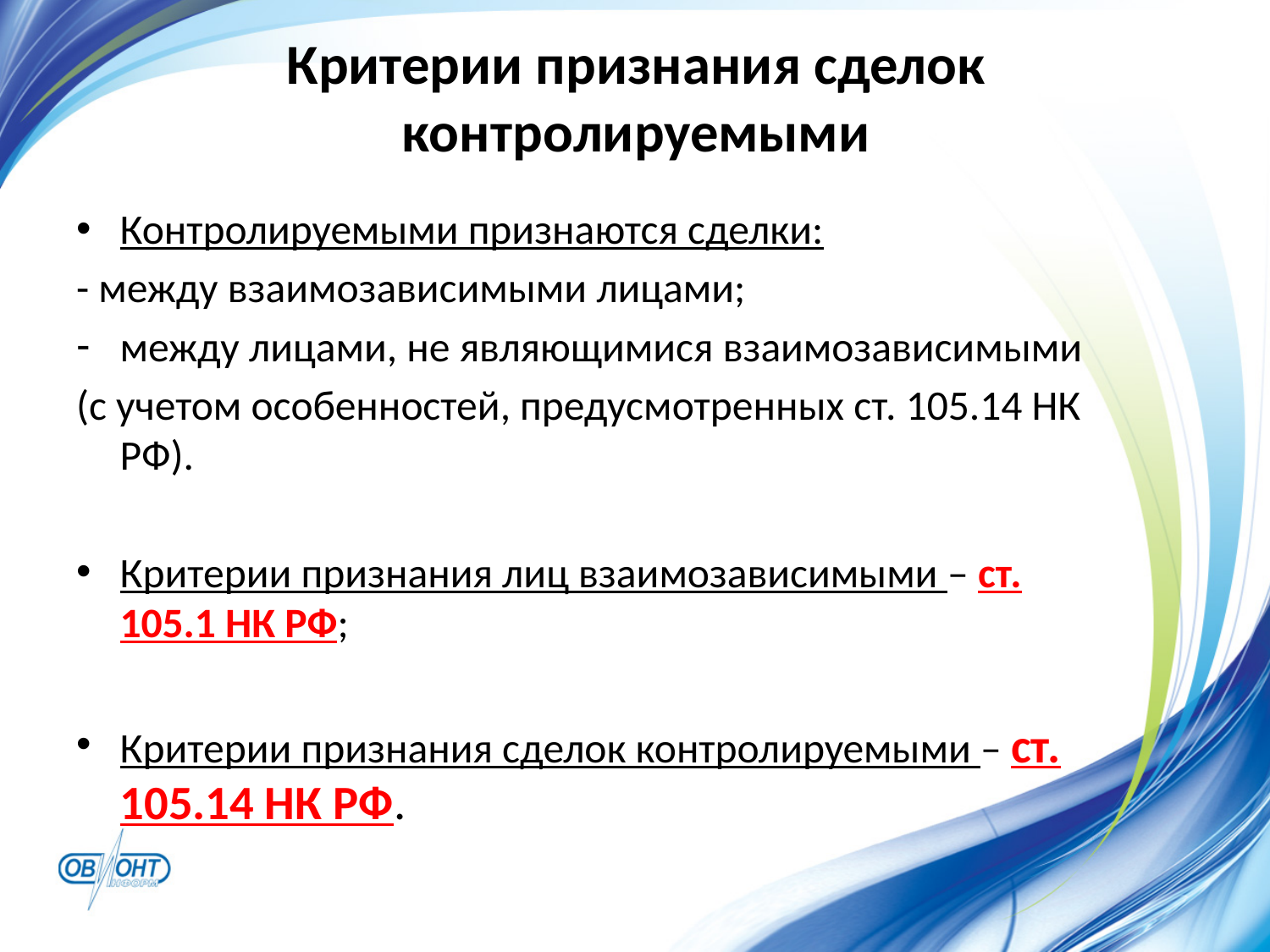

# Критерии признания сделок контролируемыми
Контролируемыми признаются сделки:
- между взаимозависимыми лицами;
между лицами, не являющимися взаимозависимыми
(с учетом особенностей, предусмотренных ст. 105.14 НК РФ).

Критерии признания лиц взаимозависимыми – ст. 105.1 НК РФ;

Критерии признания сделок контролируемыми – ст. 105.14 НК РФ.